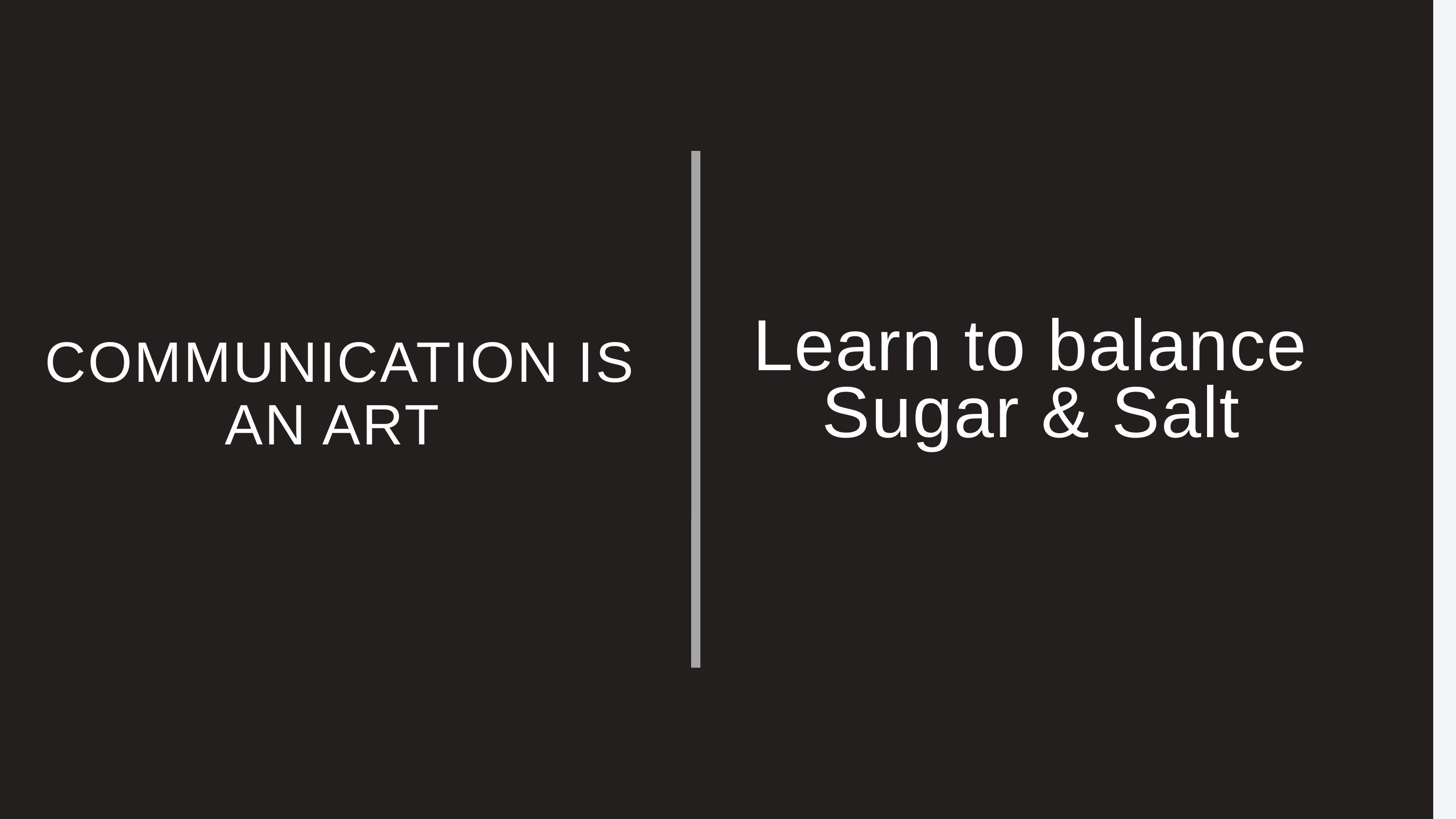

Learn to balance Sugar & Salt
COMMUNICATION IS AN ART